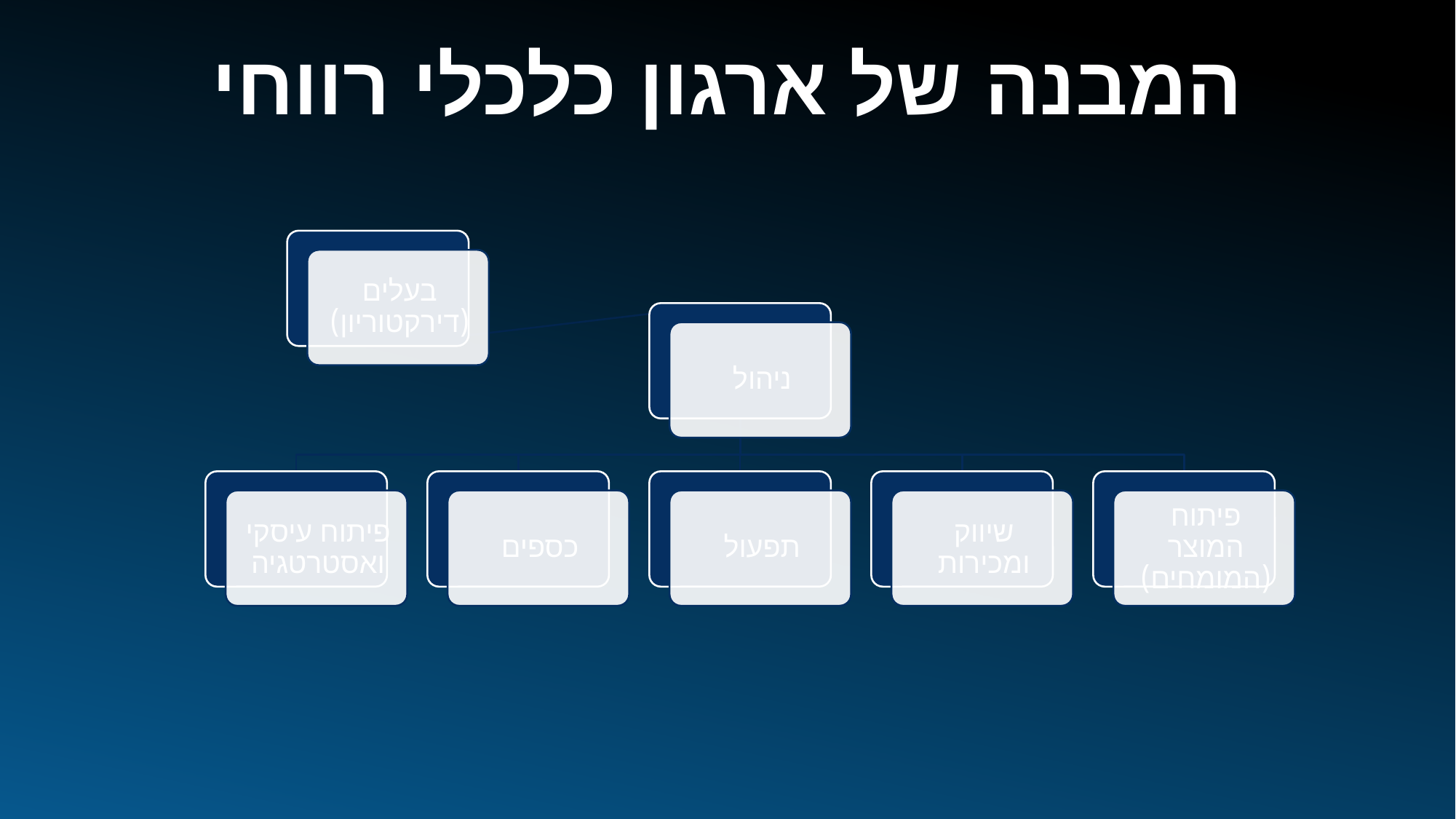

המבנה של ארגון כלכלי רווחי
בעלים (דירקטוריון)
ניהול
פיתוח עיסקי ואסטרטגיה
כספים
תפעול
שיווק ומכירות
פיתוח המוצר (המומחים)